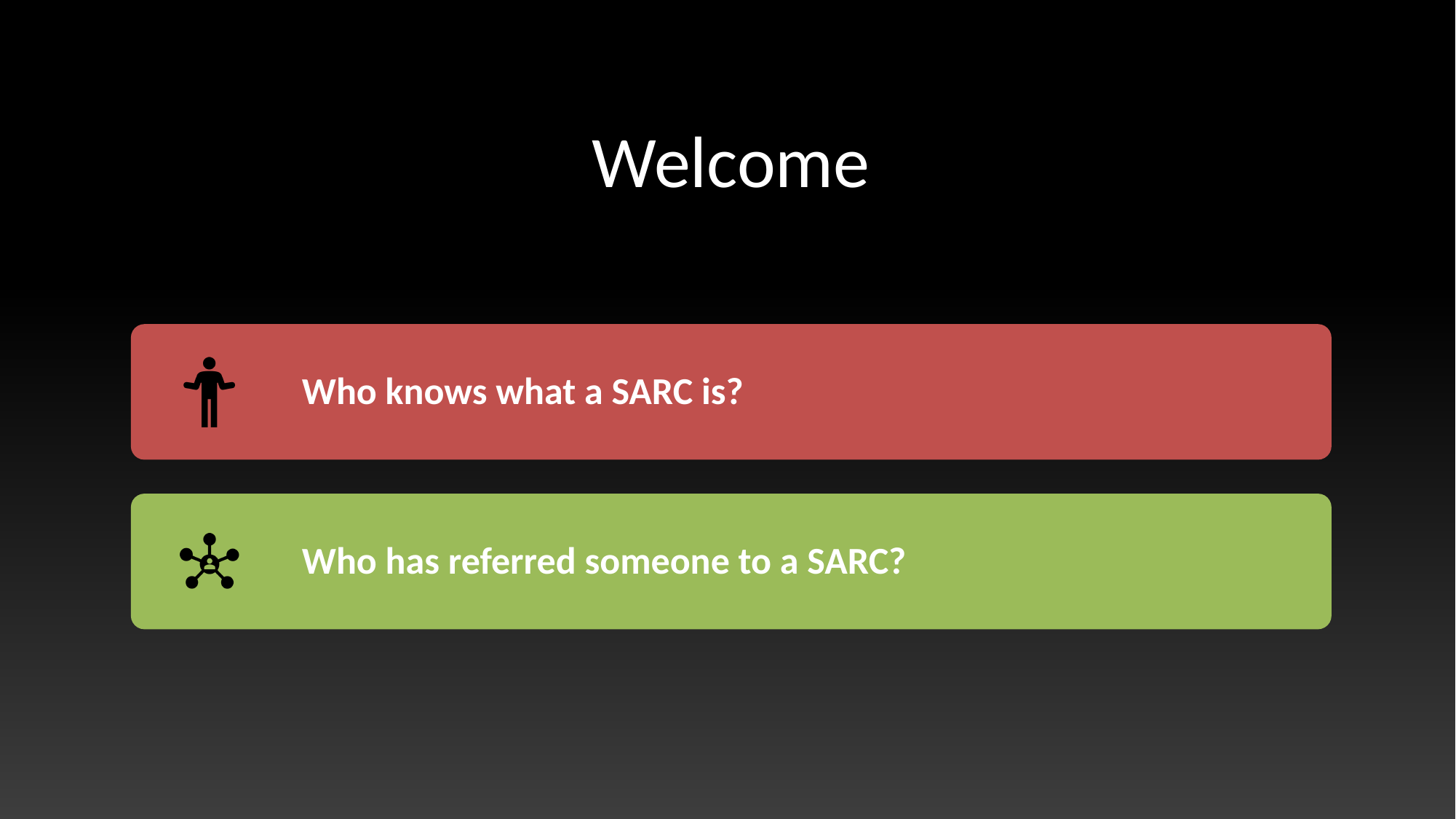

# Welcome
Who knows what a SARC is?
Who has referred someone to a SARC?